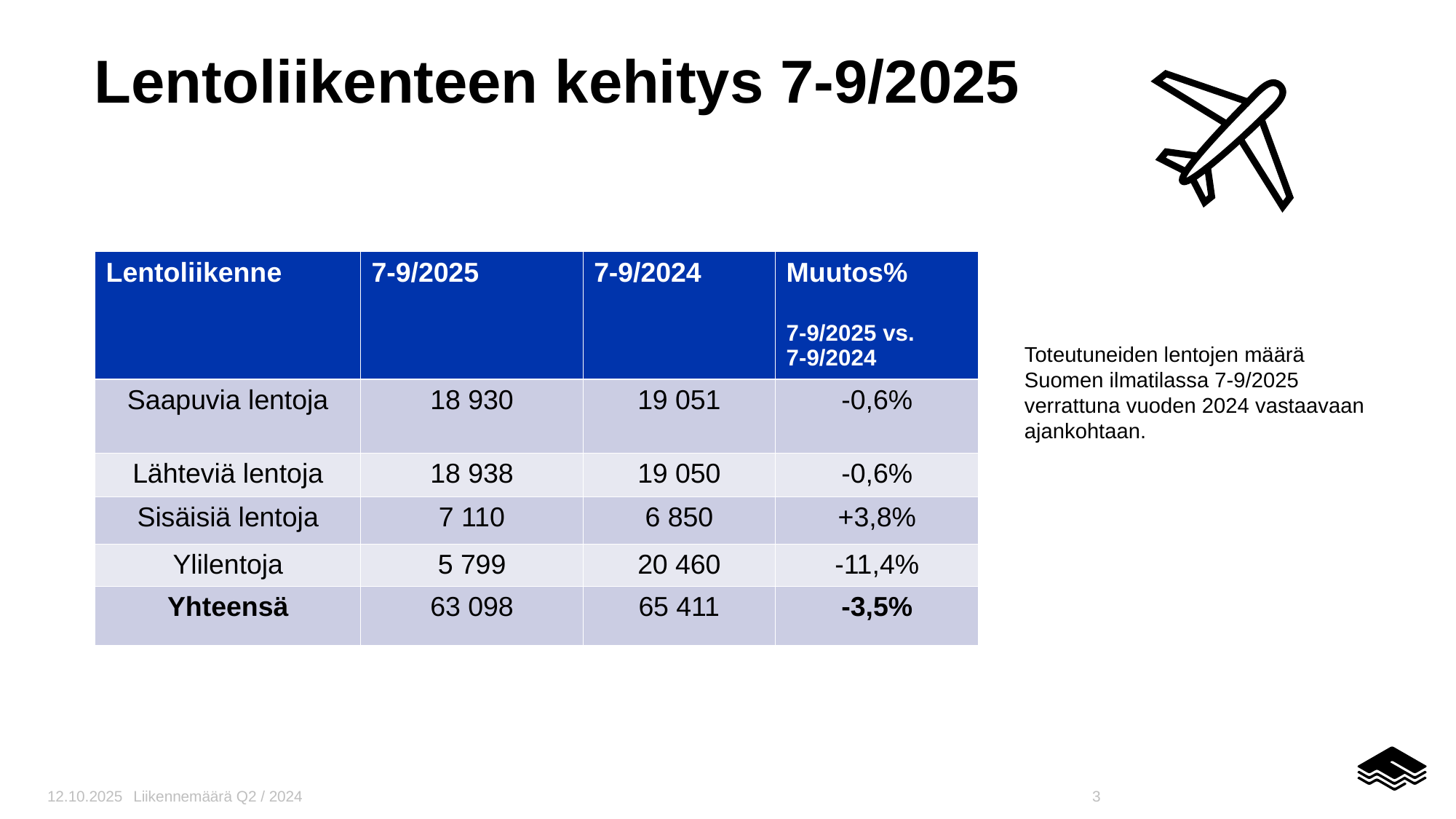

# Lentoliikenteen kehitys 7-9/2025 ​

| Lentoliikenne​ | 7-9/2025 | 7-9/2024 | Muutos%​ ​ 7-9/2025 vs.​ 7-9/2024 |
| --- | --- | --- | --- |
| Saapuvia lentoja​ | 18 930 | 19 051 | -0,6%​ |
| Lähteviä lentoja​ | 18 938 | 19 050 | -0,6%​ |
| Sisäisiä lentoja​ | 7 110 | 6 850 | +3,8%​ |
| Ylilentoja​ | 5 799 | 20 460 | -11,4%​ |
| Yhteensä​ | 63 098 | 65 411 | -3,5%​ |
Toteutuneiden lentojen määrä ​
Suomen ilmatilassa 7-9/2025
verrattuna vuoden 2024 vastaavaan ajankohtaan.​

12.10.2025
Liikennemäärä Q2 / 2024
3